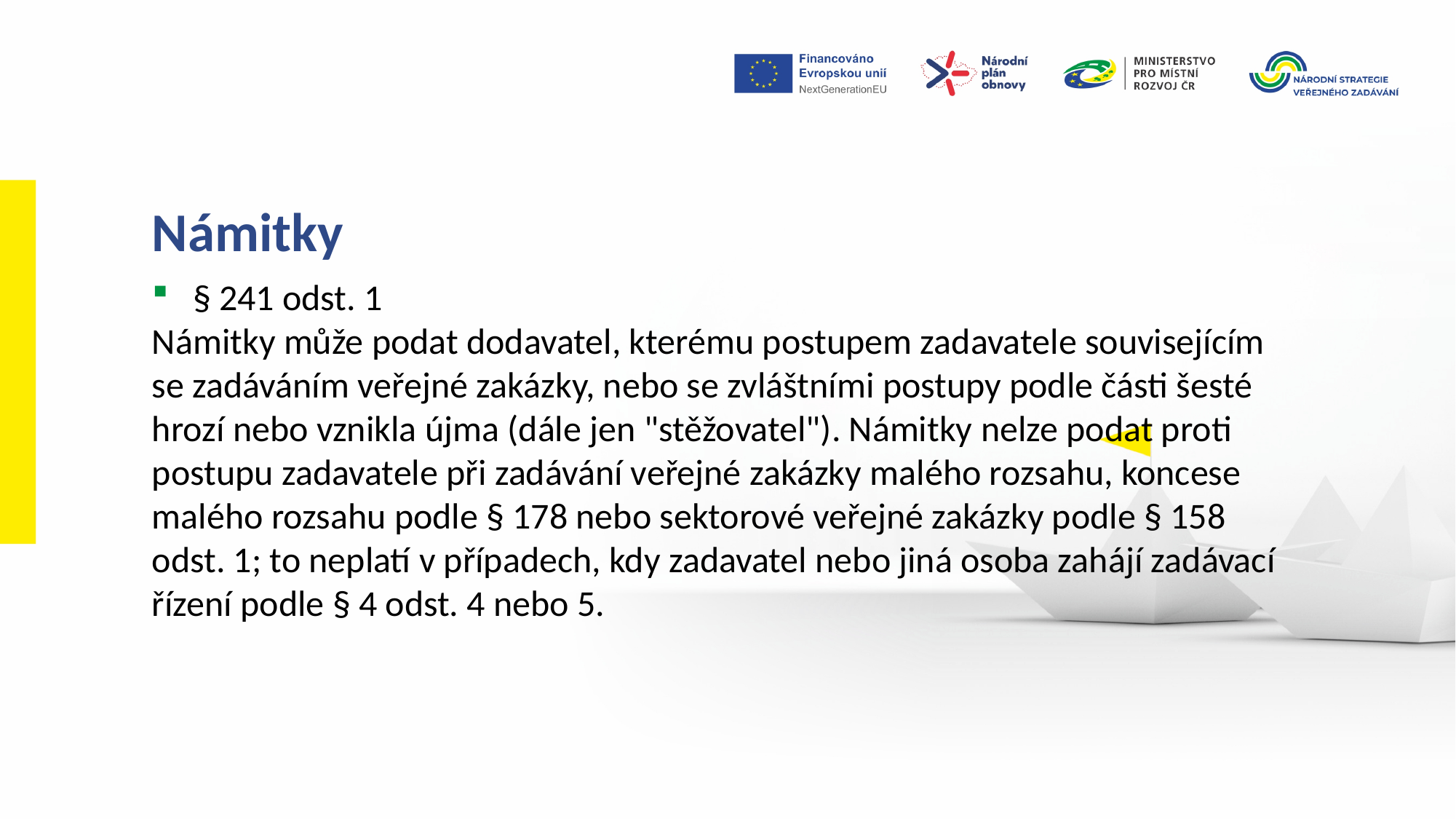

Námitky
§ 241 odst. 1
Námitky může podat dodavatel, kterému postupem zadavatele souvisejícím se zadáváním veřejné zakázky, nebo se zvláštními postupy podle části šesté hrozí nebo vznikla újma (dále jen "stěžovatel"). Námitky nelze podat proti postupu zadavatele při zadávání veřejné zakázky malého rozsahu, koncese malého rozsahu podle § 178 nebo sektorové veřejné zakázky podle § 158 odst. 1; to neplatí v případech, kdy zadavatel nebo jiná osoba zahájí zadávací řízení podle § 4 odst. 4 nebo 5.